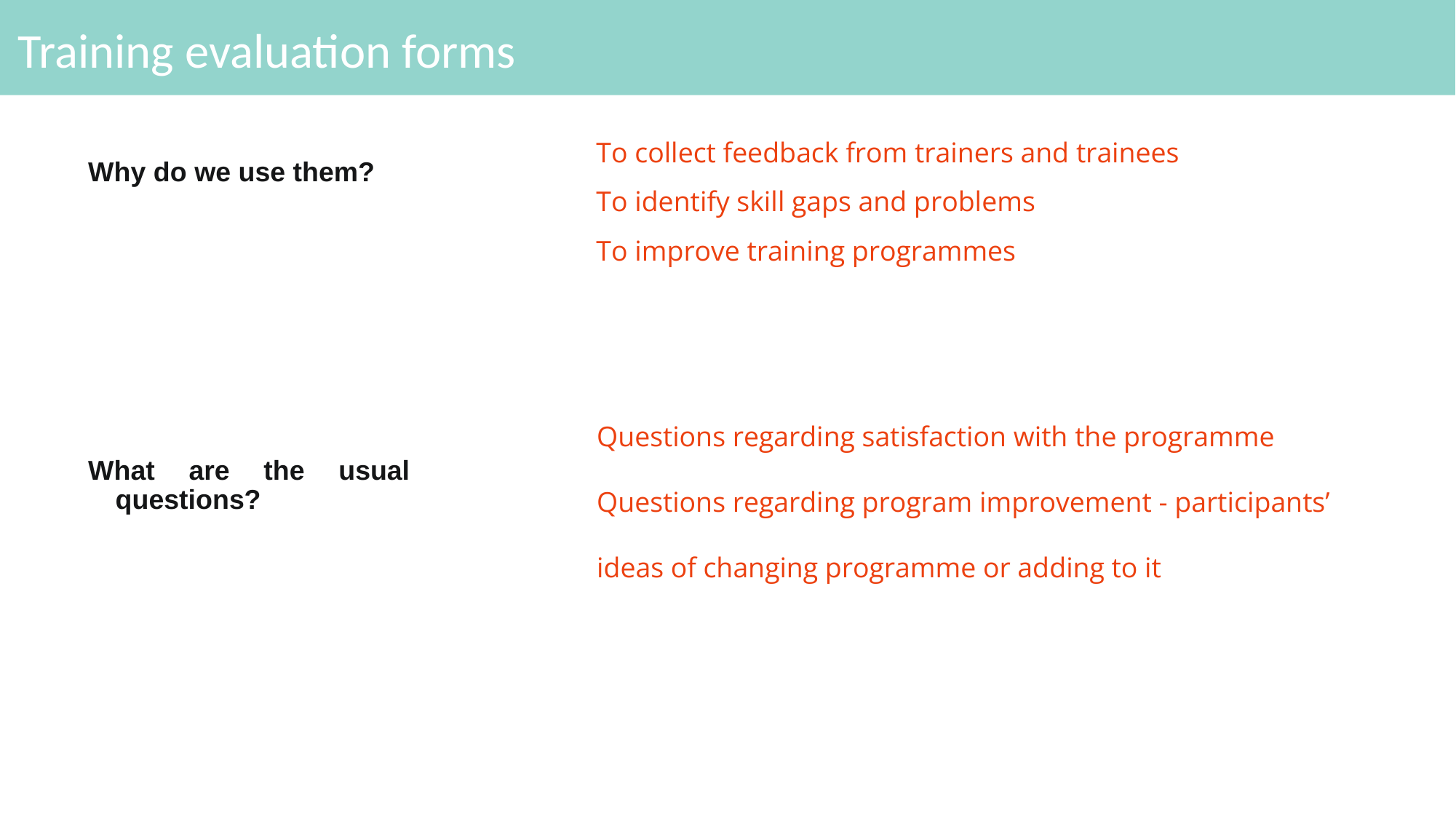

# Training evaluation forms
To collect feedback from trainers and trainees
To identify skill gaps and problems
To improve training programmes
Why do we use them?
Questions regarding satisfaction with the programme
Questions regarding program improvement - participants’ ideas of changing programme or adding to it
What are the usual questions?